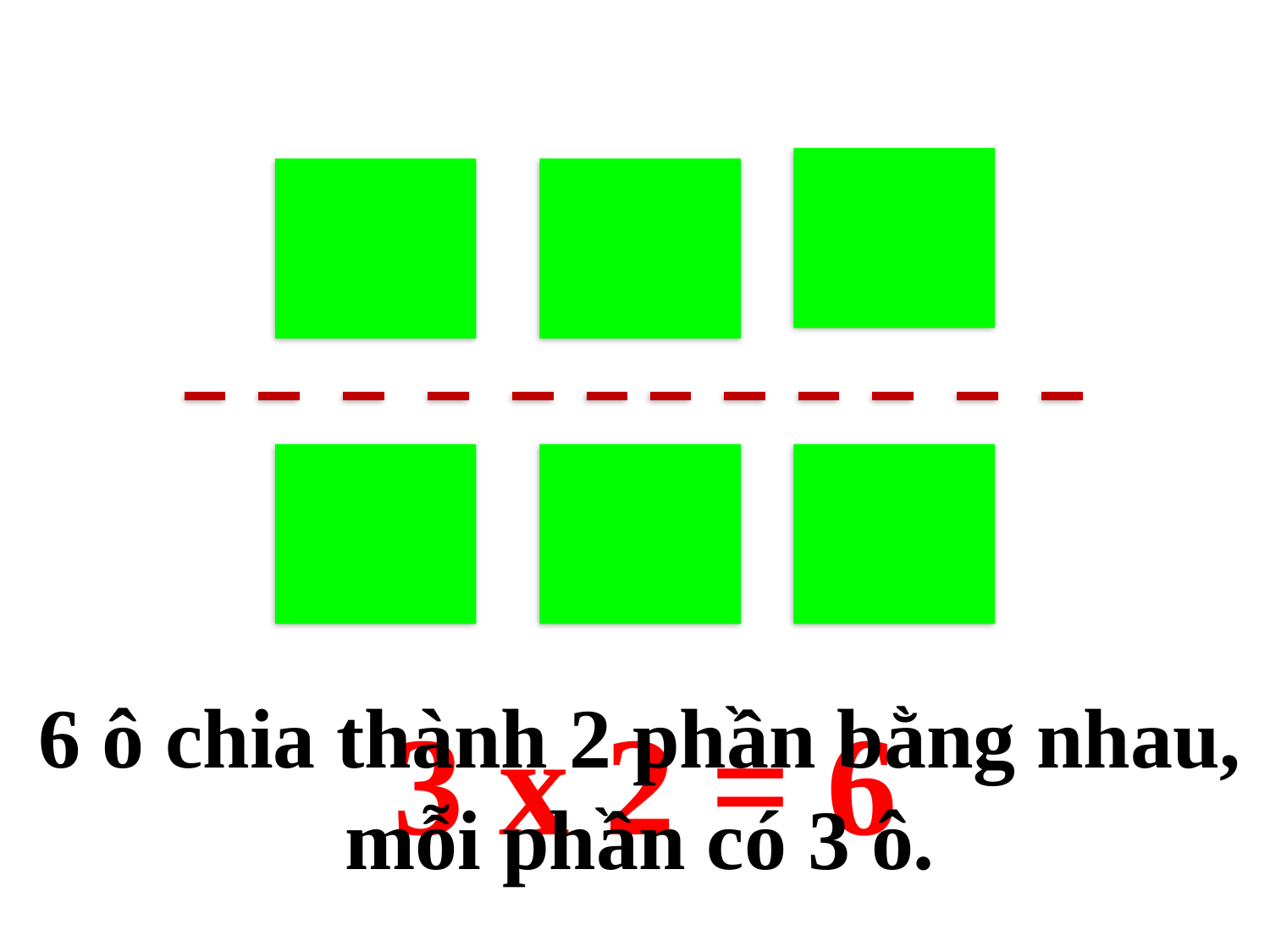

6 ô chia thành 2 phần bằng nhau, mỗi phần có 3 ô.
3 x 2 = 6